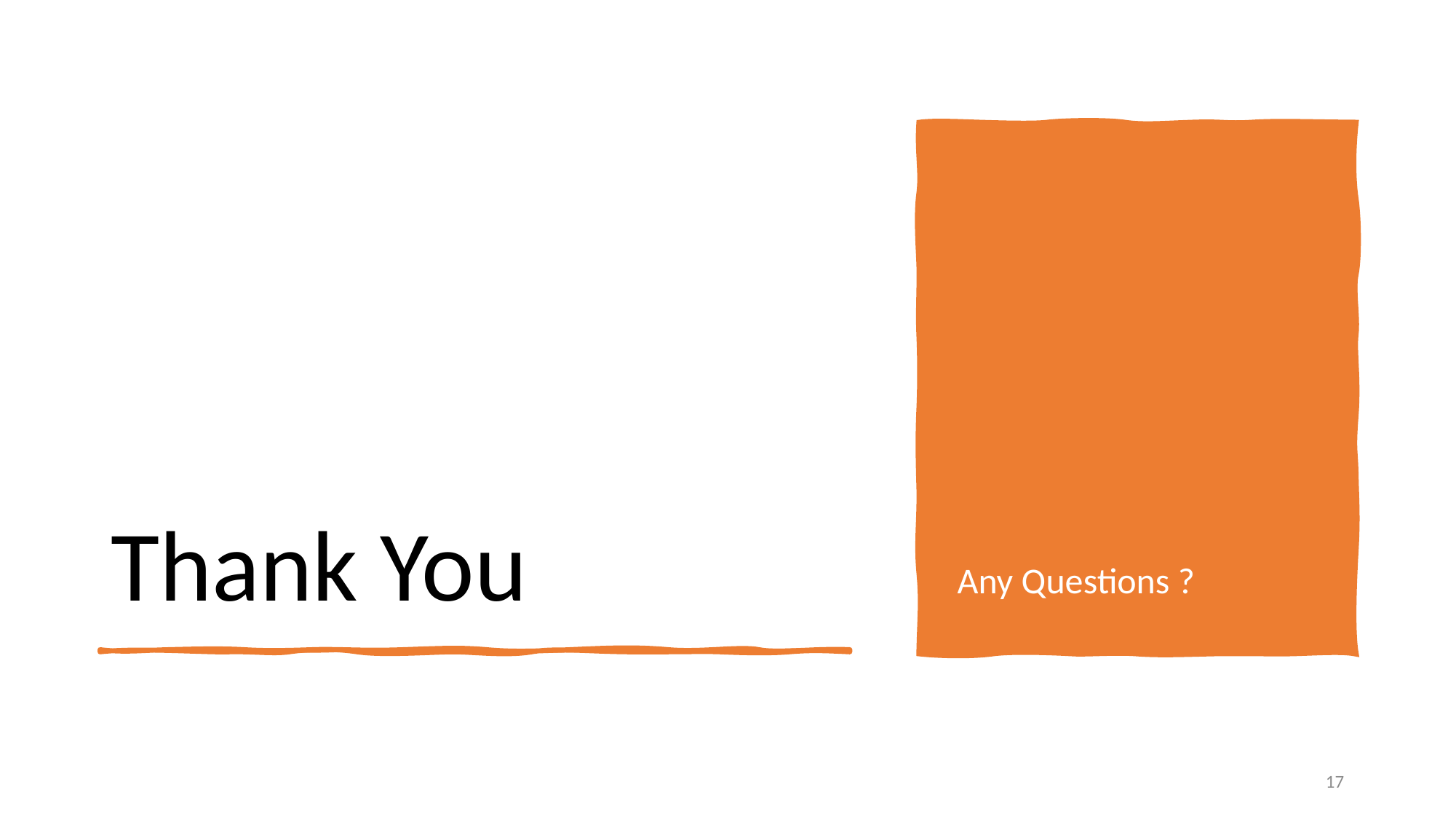

# Thank You
Any Questions ?

17